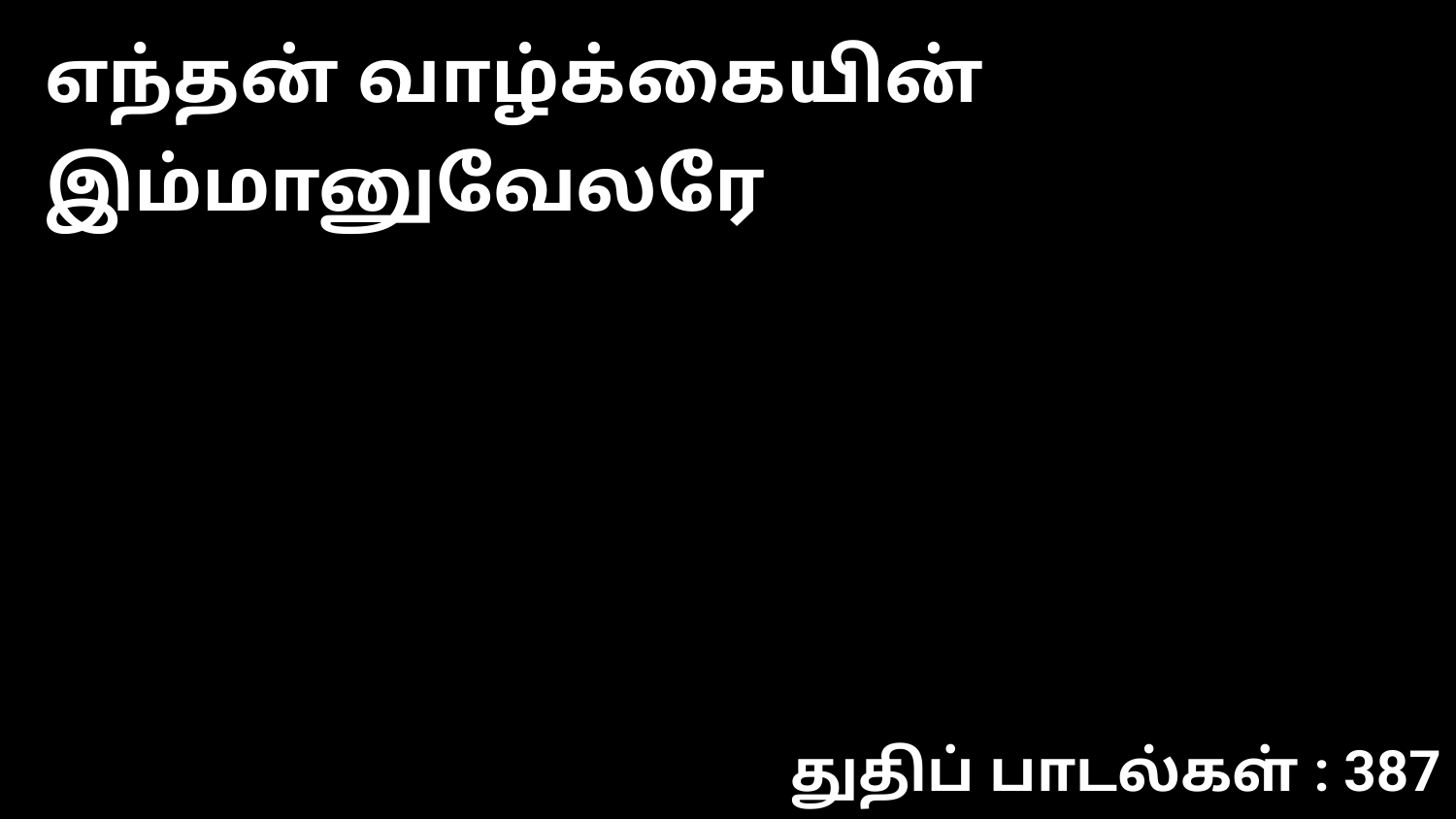

எந்தன் வாழ்க்கையின் இம்மானுவேலரே
துதிப் பாடல்கள் : 387